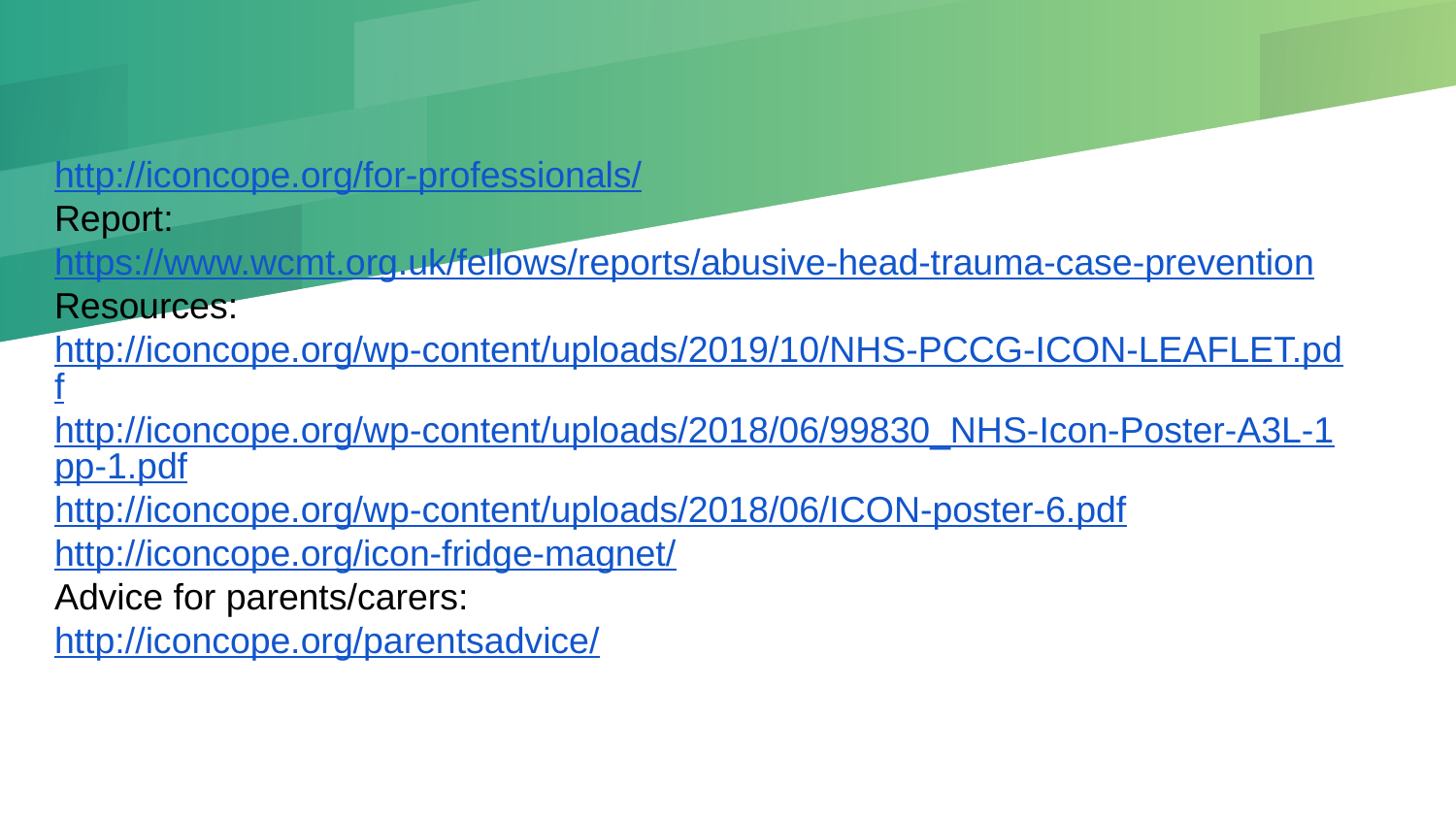

http://iconcope.org/for-professionals/
Report:
https://www.wcmt.org.uk/fellows/reports/abusive-head-trauma-case-prevention
Resources:
http://iconcope.org/wp-content/uploads/2019/10/NHS-PCCG-ICON-LEAFLET.pdf
http://iconcope.org/wp-content/uploads/2018/06/99830_NHS-Icon-Poster-A3L-1pp-1.pdf
http://iconcope.org/wp-content/uploads/2018/06/ICON-poster-6.pdf
http://iconcope.org/icon-fridge-magnet/
Advice for parents/carers:
http://iconcope.org/parentsadvice/